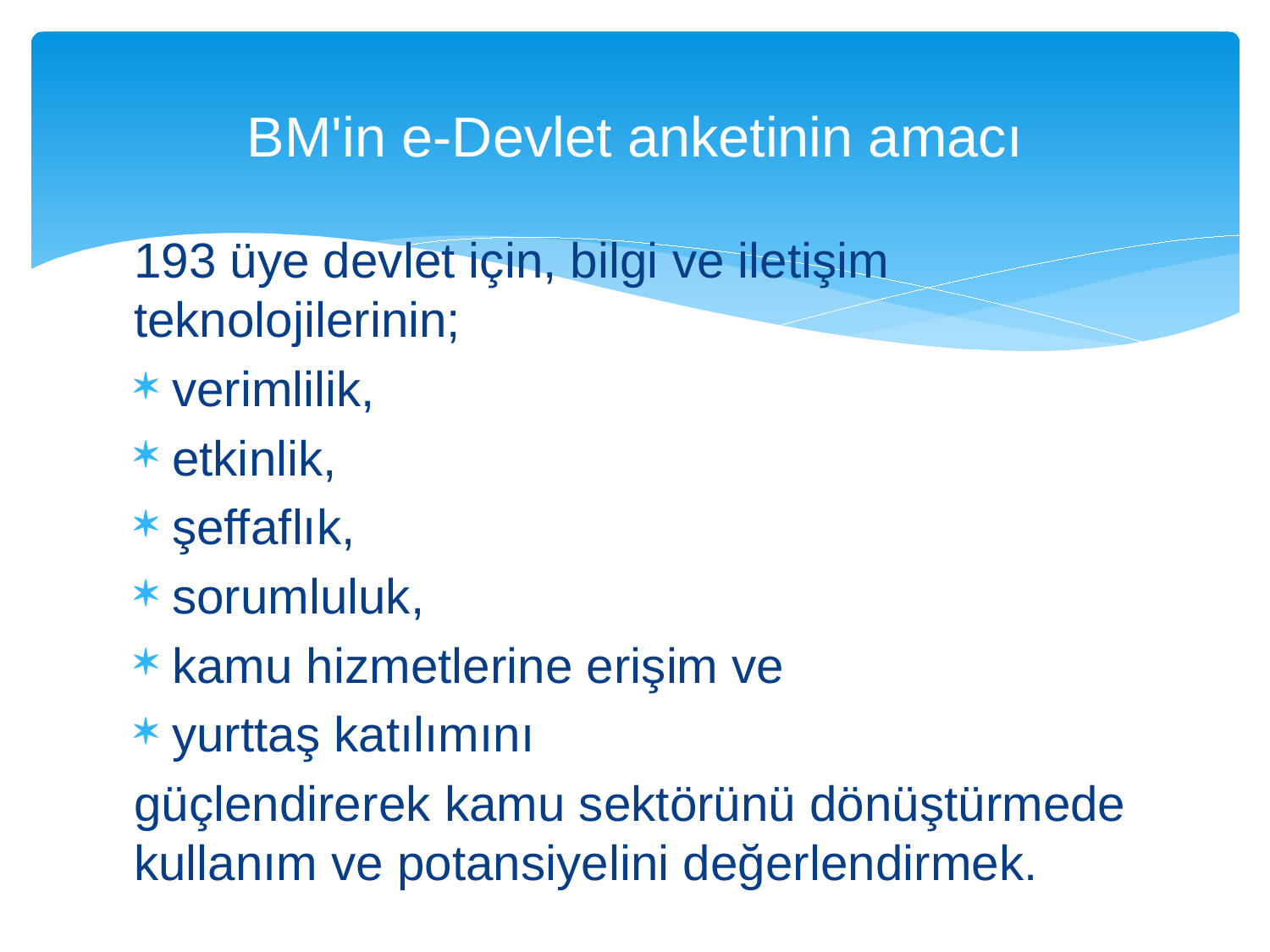

# BM'in e-Devlet anketinin amacı
193 üye devlet için, bilgi ve iletişim teknolojilerinin;
verimlilik,
etkinlik,
şeffaflık,
sorumluluk,
kamu hizmetlerine erişim ve
yurttaş katılımını
güçlendirerek kamu sektörünü dönüştürmede kullanım ve potansiyelini değerlendirmek.